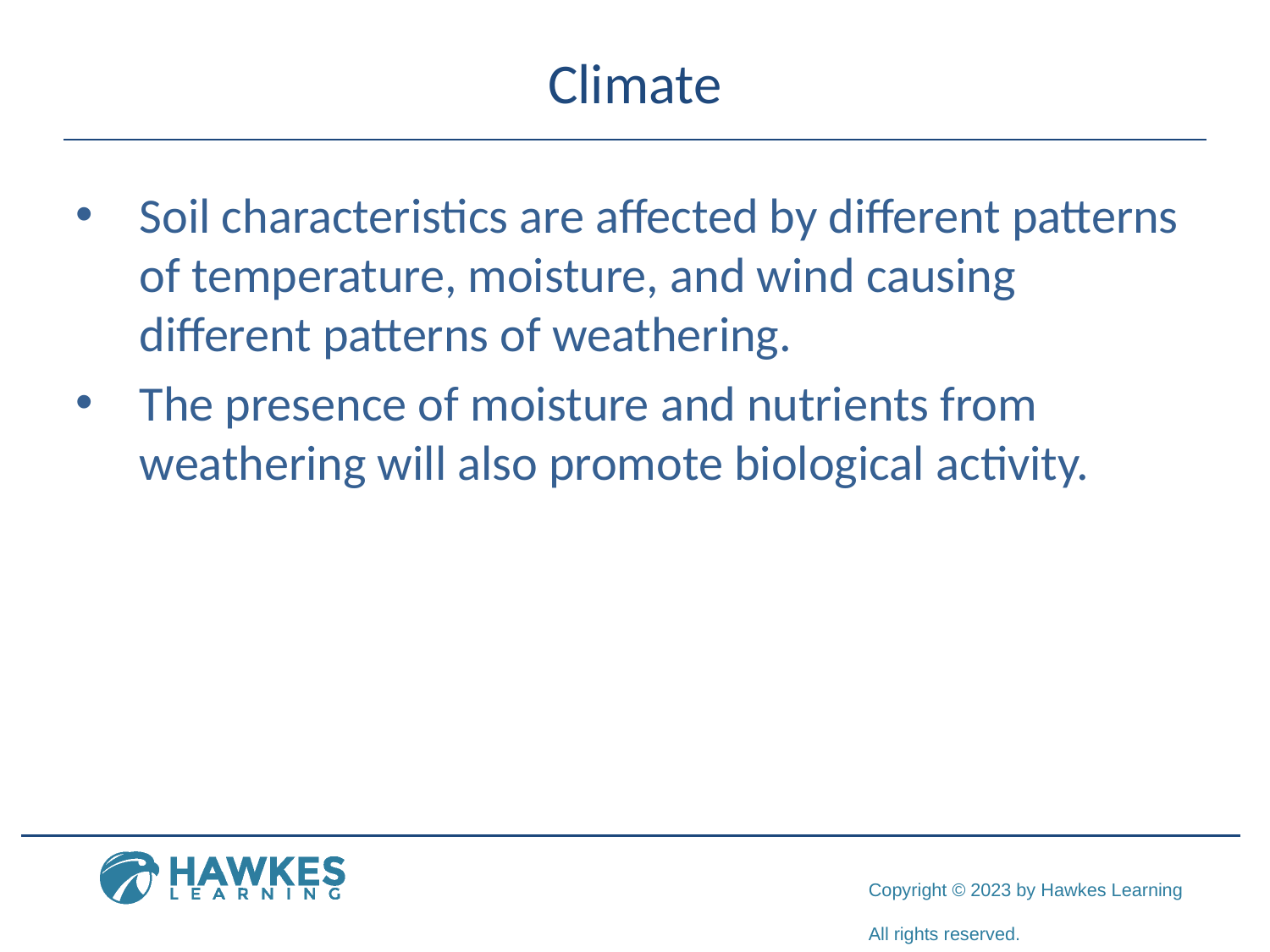

# Climate
Soil characteristics are affected by different patterns of temperature, moisture, and wind causing different patterns of weathering.
The presence of moisture and nutrients from weathering will also promote biological activity.